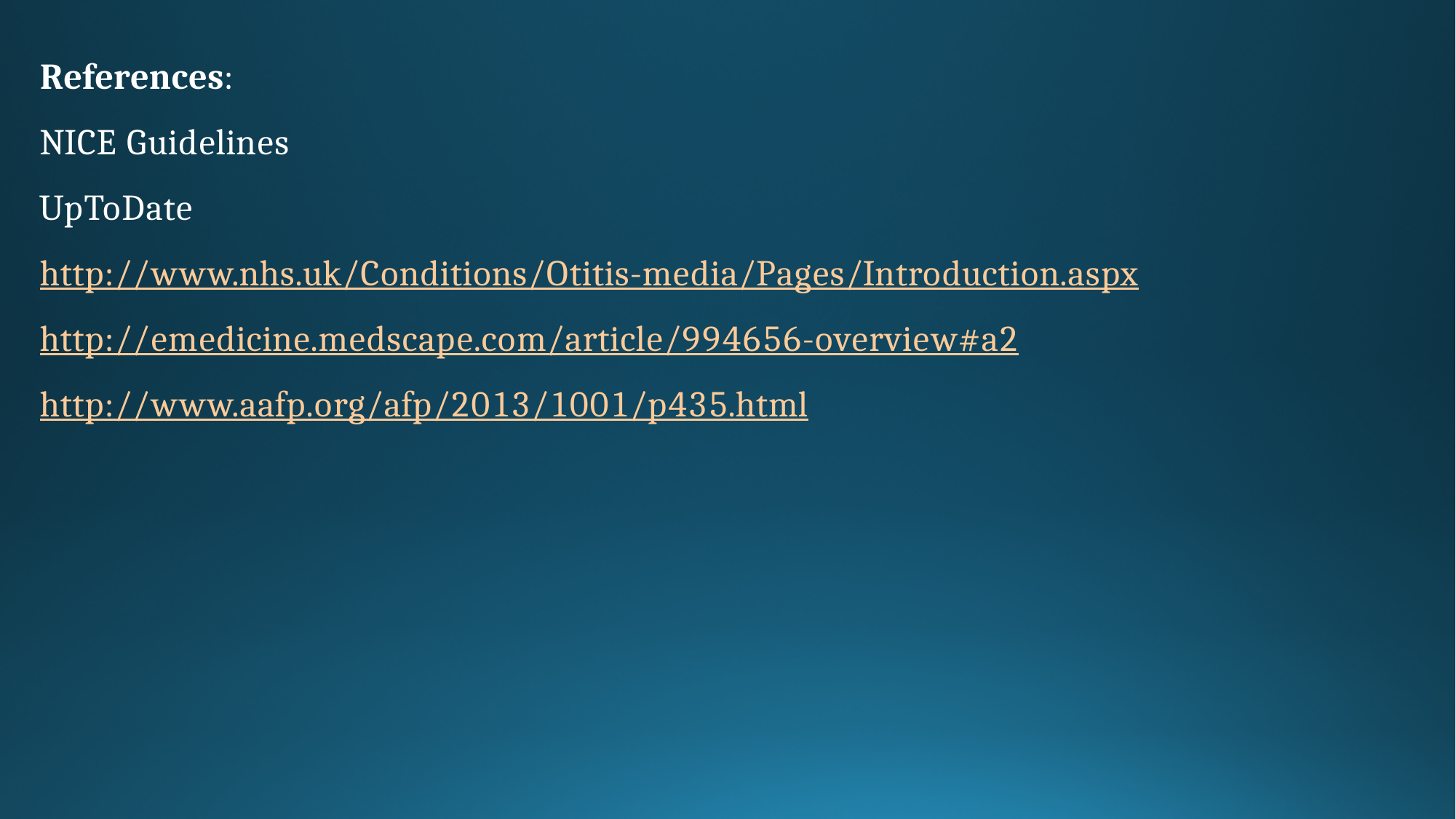

References:
NICE Guidelines
UpToDate
http://www.nhs.uk/Conditions/Otitis-media/Pages/Introduction.aspx
http://emedicine.medscape.com/article/994656-overview#a2
http://www.aafp.org/afp/2013/1001/p435.html